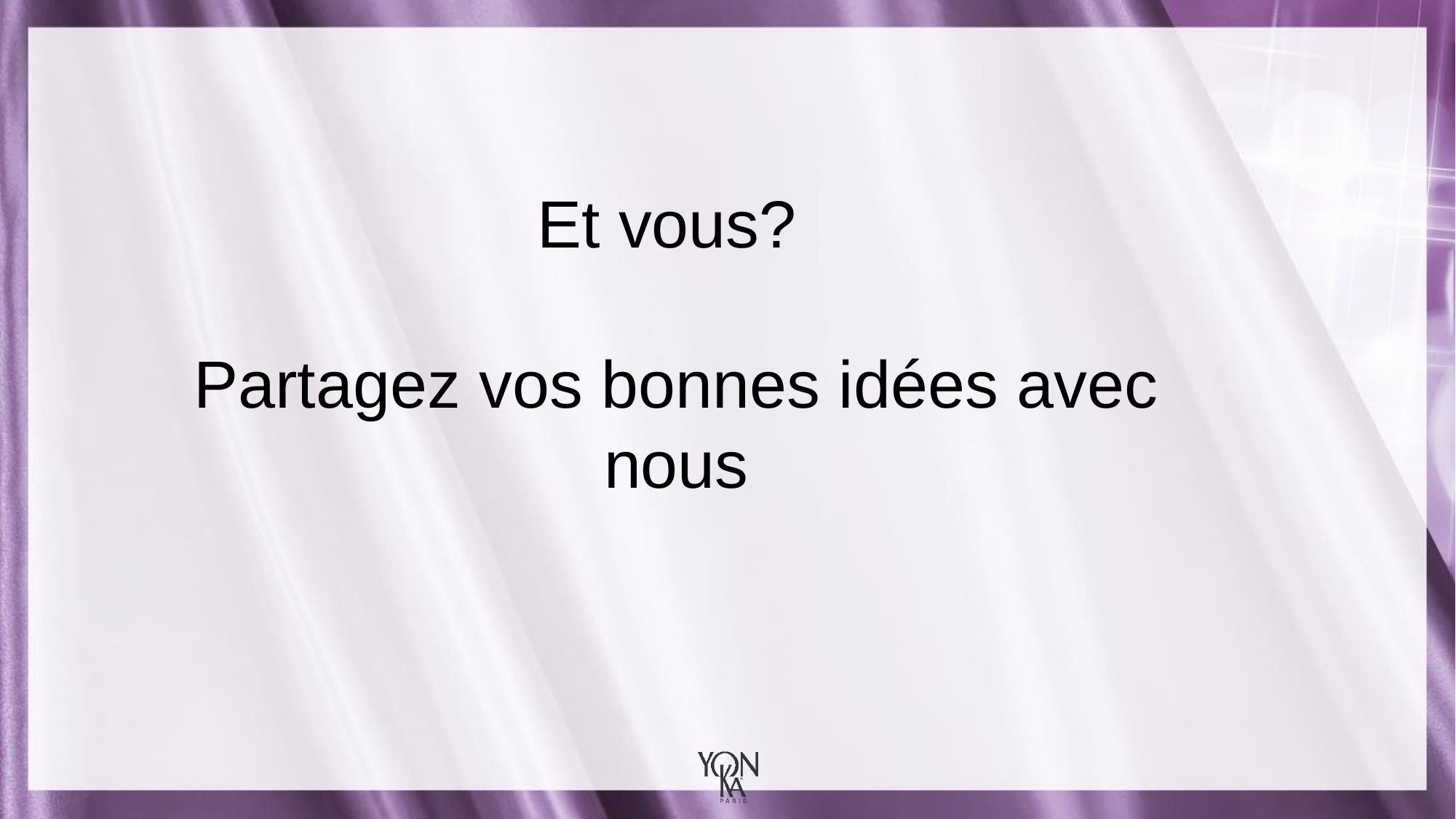

Et vous?

Partagez vos bonnes idées avec nous